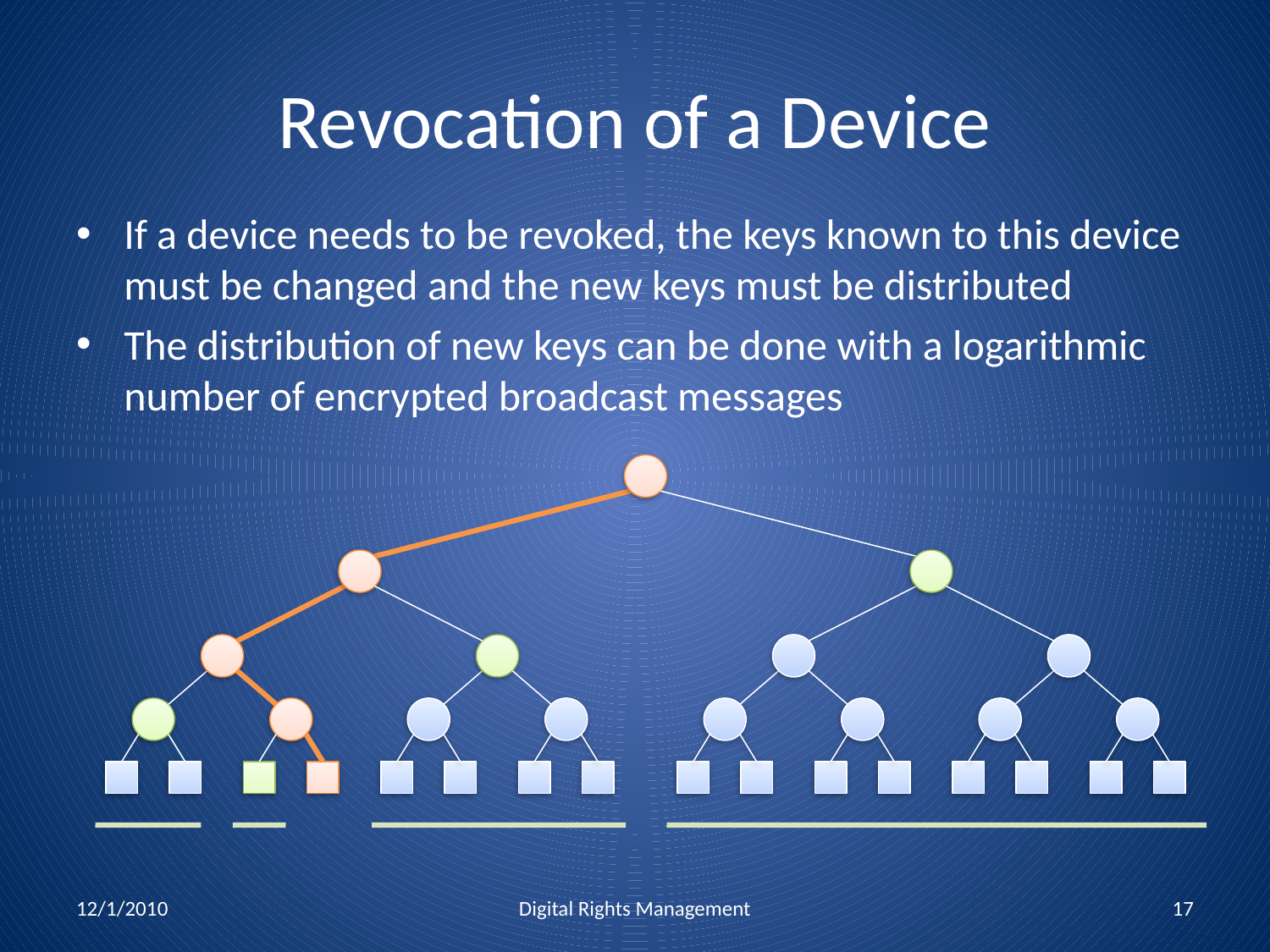

# Revocation of a Device
If a device needs to be revoked, the keys known to this device must be changed and the new keys must be distributed
The distribution of new keys can be done with a logarithmic number of encrypted broadcast messages

12/1/2010
Digital Rights Management
17